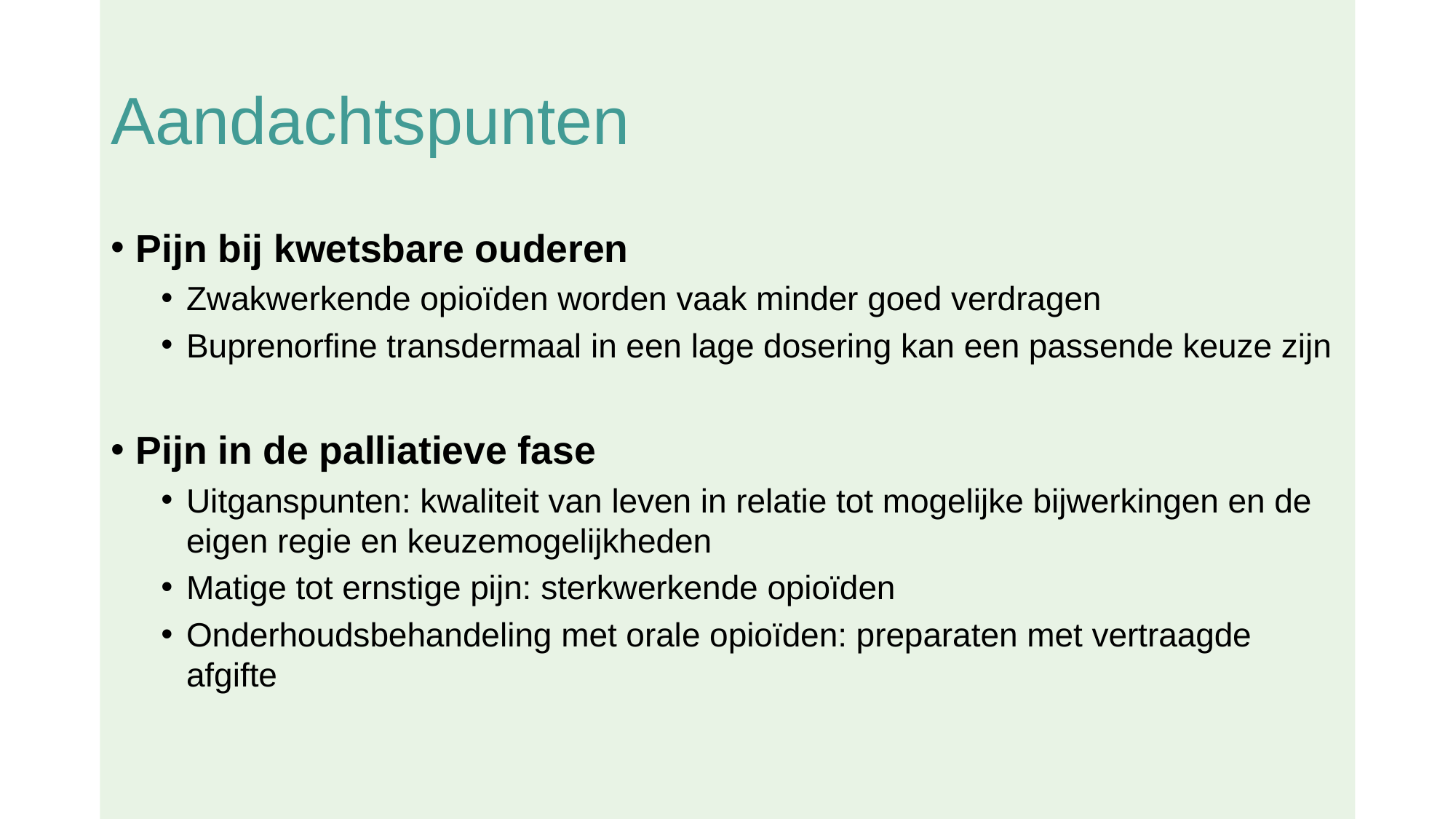

# Aandachtspunten
Pijn bij kwetsbare ouderen
Zwakwerkende opioïden worden vaak minder goed verdragen
Buprenorfine transdermaal in een lage dosering kan een passende keuze zijn

Pijn in de palliatieve fase
Uitganspunten: kwaliteit van leven in relatie tot mogelijke bijwerkingen en de eigen regie en keuzemogelijkheden
Matige tot ernstige pijn: sterkwerkende opioïden
Onderhoudsbehandeling met orale opioïden: preparaten met vertraagde afgifte